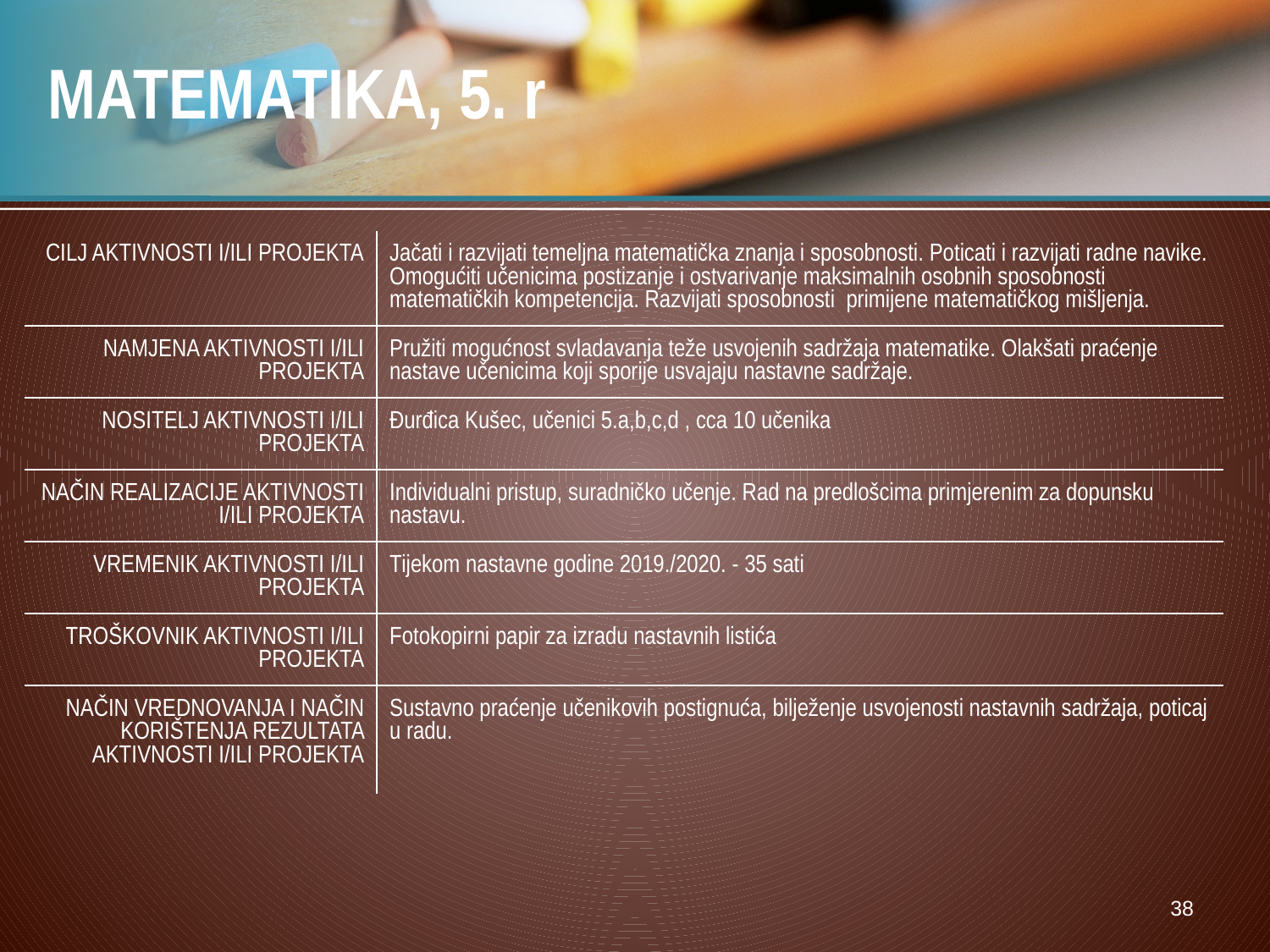

# MATEMATIKA, 5. r
| CILJ AKTIVNOSTI I/ILI PROJEKTA | Jačati i razvijati temeljna matematička znanja i sposobnosti. Poticati i razvijati radne navike. Omogućiti učenicima postizanje i ostvarivanje maksimalnih osobnih sposobnosti matematičkih kompetencija. Razvijati sposobnosti primijene matematičkog mišljenja. |
| --- | --- |
| NAMJENA AKTIVNOSTI I/ILI PROJEKTA | Pružiti mogućnost svladavanja teže usvojenih sadržaja matematike. Olakšati praćenje nastave učenicima koji sporije usvajaju nastavne sadržaje. |
| NOSITELJ AKTIVNOSTI I/ILI PROJEKTA | Đurđica Kušec, učenici 5.a,b,c,d , cca 10 učenika |
| NAČIN REALIZACIJE AKTIVNOSTI I/ILI PROJEKTA | Individualni pristup, suradničko učenje. Rad na predlošcima primjerenim za dopunsku nastavu. |
| VREMENIK AKTIVNOSTI I/ILI PROJEKTA | Tijekom nastavne godine 2019./2020. - 35 sati |
| TROŠKOVNIK AKTIVNOSTI I/ILI PROJEKTA | Fotokopirni papir za izradu nastavnih listića |
| NAČIN VREDNOVANJA I NAČIN KORIŠTENJA REZULTATA AKTIVNOSTI I/ILI PROJEKTA | Sustavno praćenje učenikovih postignuća, bilježenje usvojenosti nastavnih sadržaja, poticaj u radu. |
38